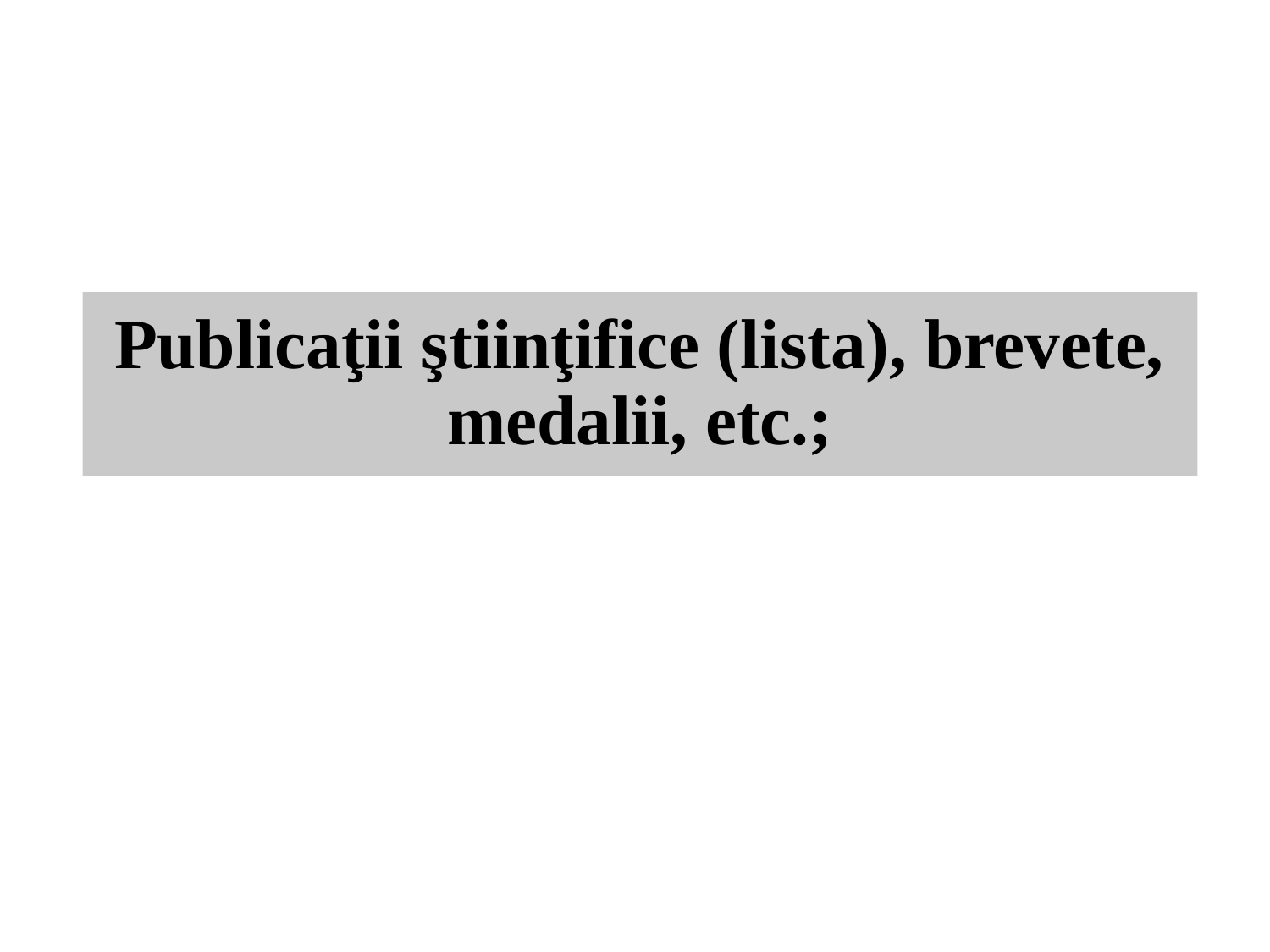

# Publicaţii ştiinţifice (lista), brevete, medalii, etc.;